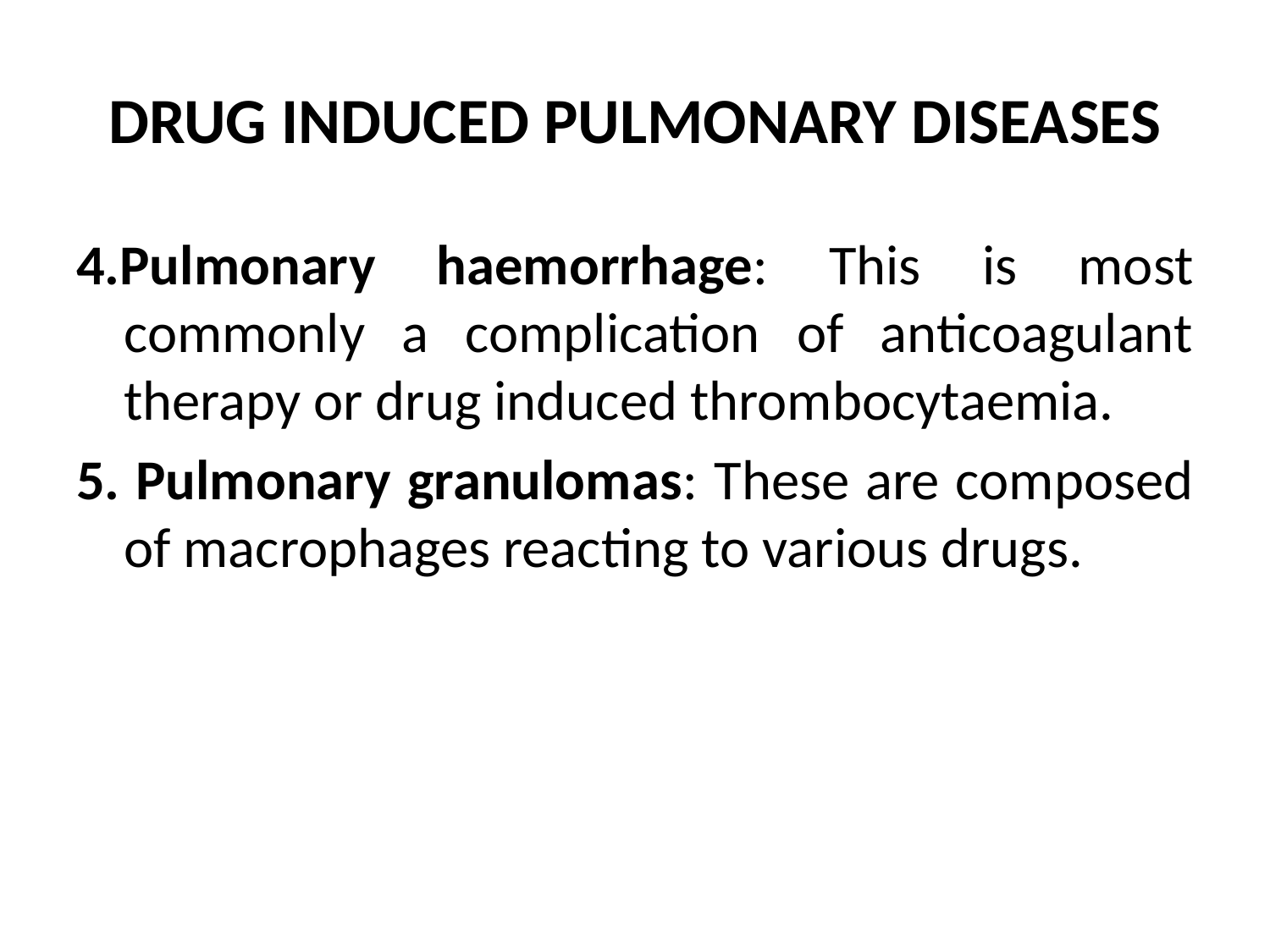

# DRUG INDUCED PULMONARY DISEASES
4.Pulmonary haemorrhage: This is most commonly a complication of anticoagulant therapy or drug induced thrombocytaemia.
5. Pulmonary granulomas: These are composed of macrophages reacting to various drugs.